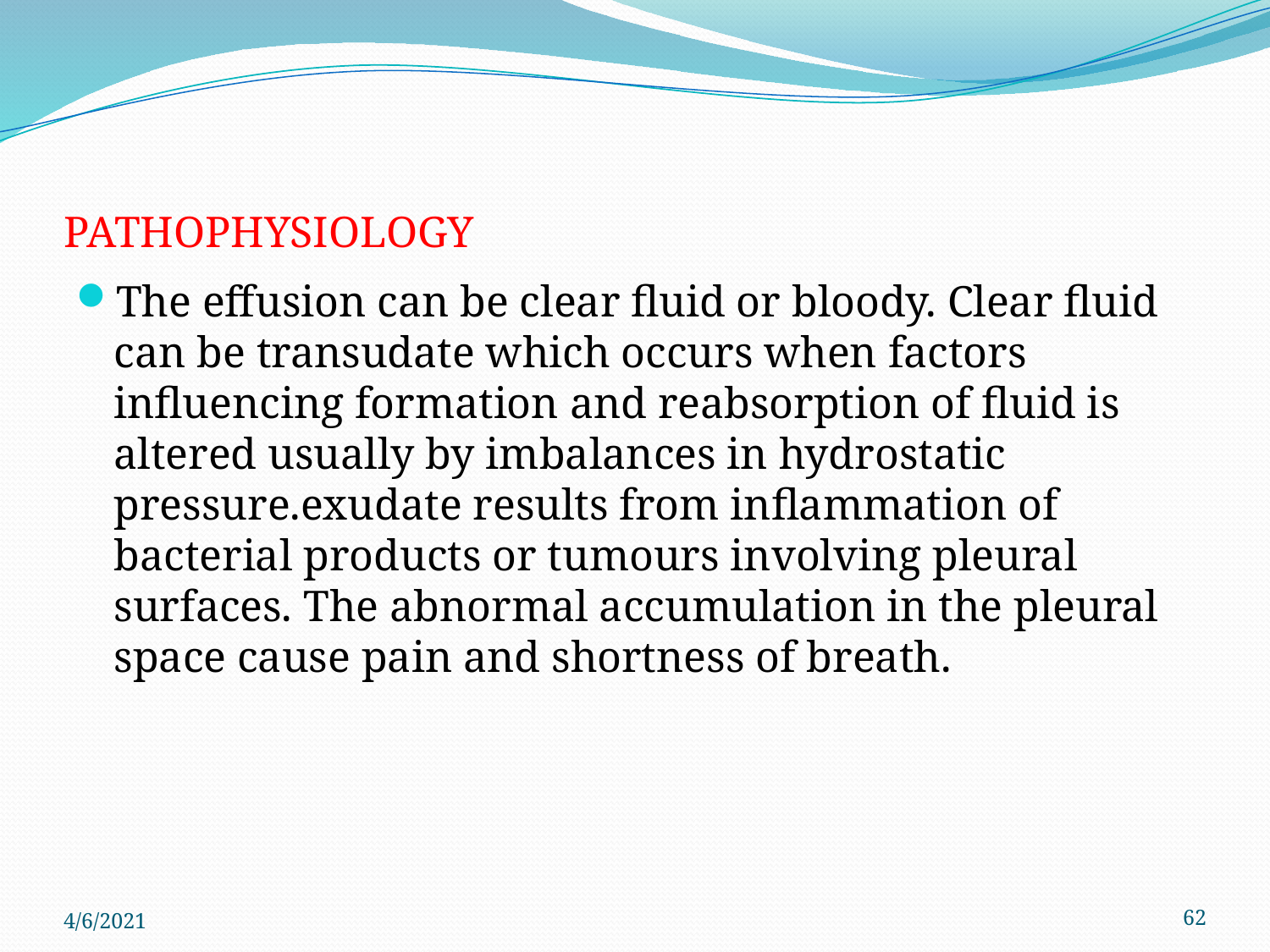

# PATHOPHYSIOLOGY
The effusion can be clear fluid or bloody. Clear fluid can be transudate which occurs when factors influencing formation and reabsorption of fluid is altered usually by imbalances in hydrostatic pressure.exudate results from inflammation of bacterial products or tumours involving pleural surfaces. The abnormal accumulation in the pleural space cause pain and shortness of breath.
4/6/2021
62